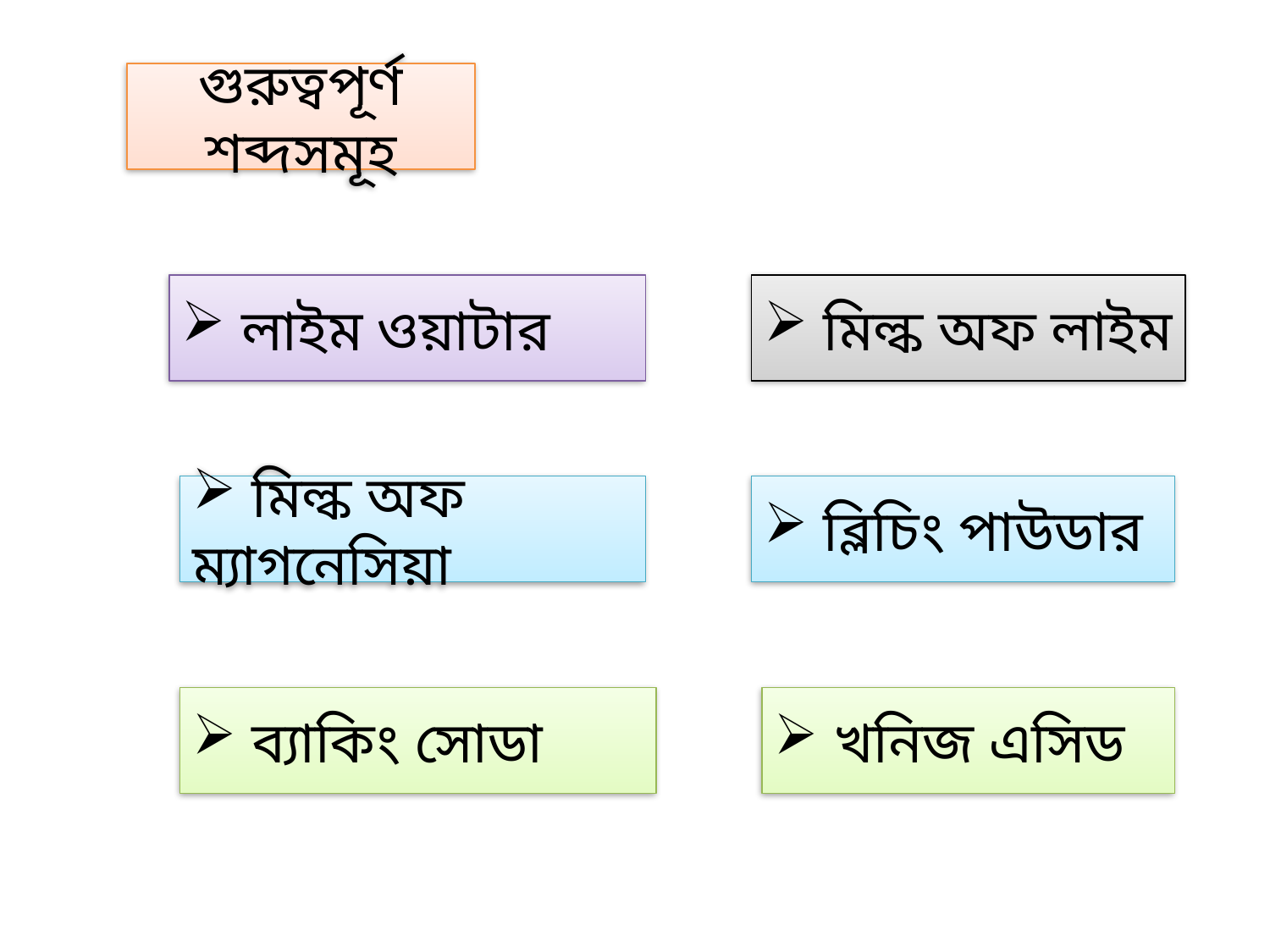

গুরুত্বপূর্ণ শব্দসমূহ
 লাইম ওয়াটার
 মিল্ক অফ লাইম
 মিল্ক অফ ম্যাগনেসিয়া
 ব্লিচিং পাউডার
 ব্যাকিং সোডা
 খনিজ এসিড